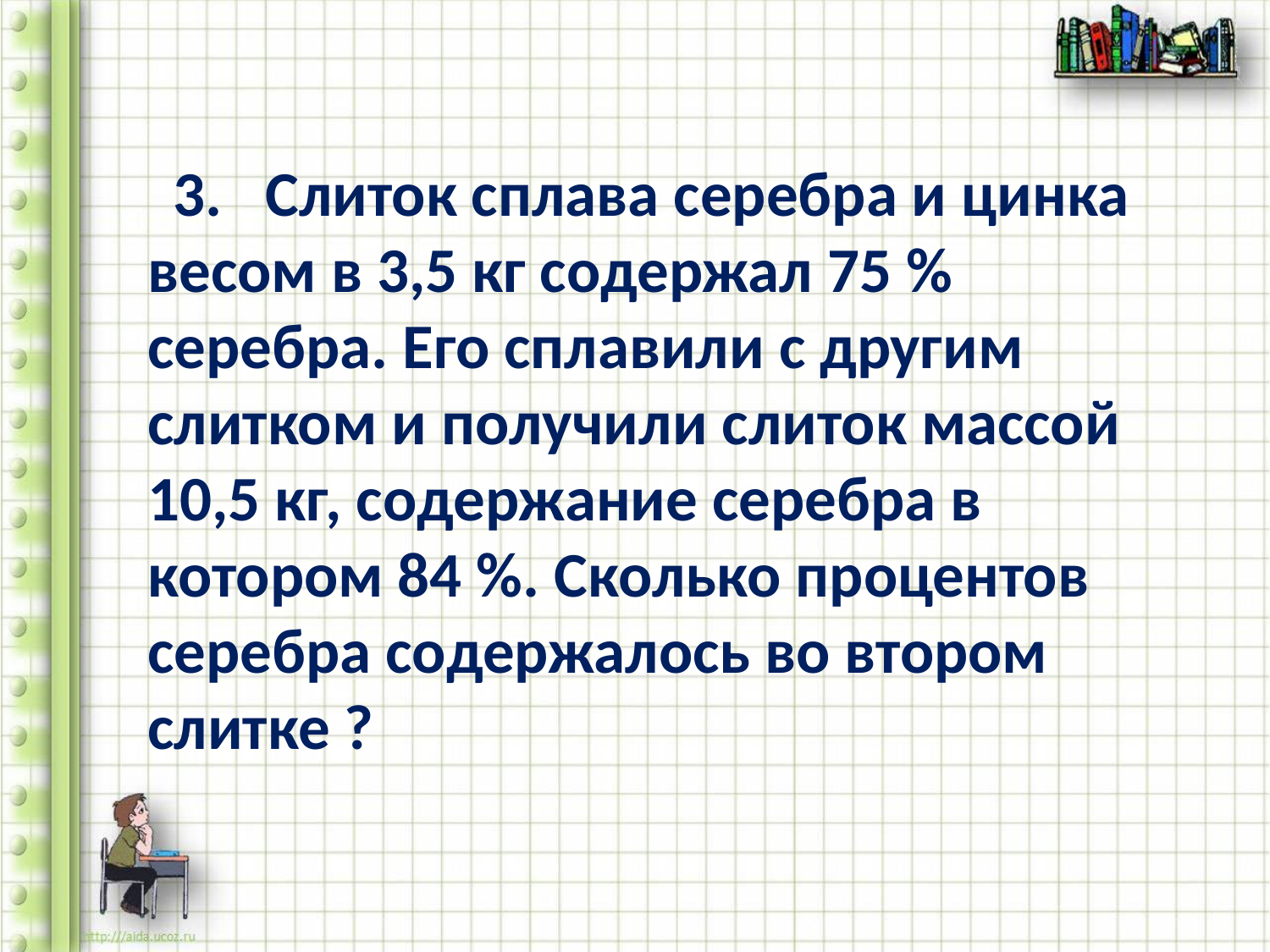

#
  3.   Слиток сплава серебра и цинка весом в 3,5 кг содержал 75 % серебра. Его сплавили с другим слитком и получили слиток массой 10,5 кг, содержание серебра в котором 84 %. Сколько процентов серебра содержалось во втором слитке ?